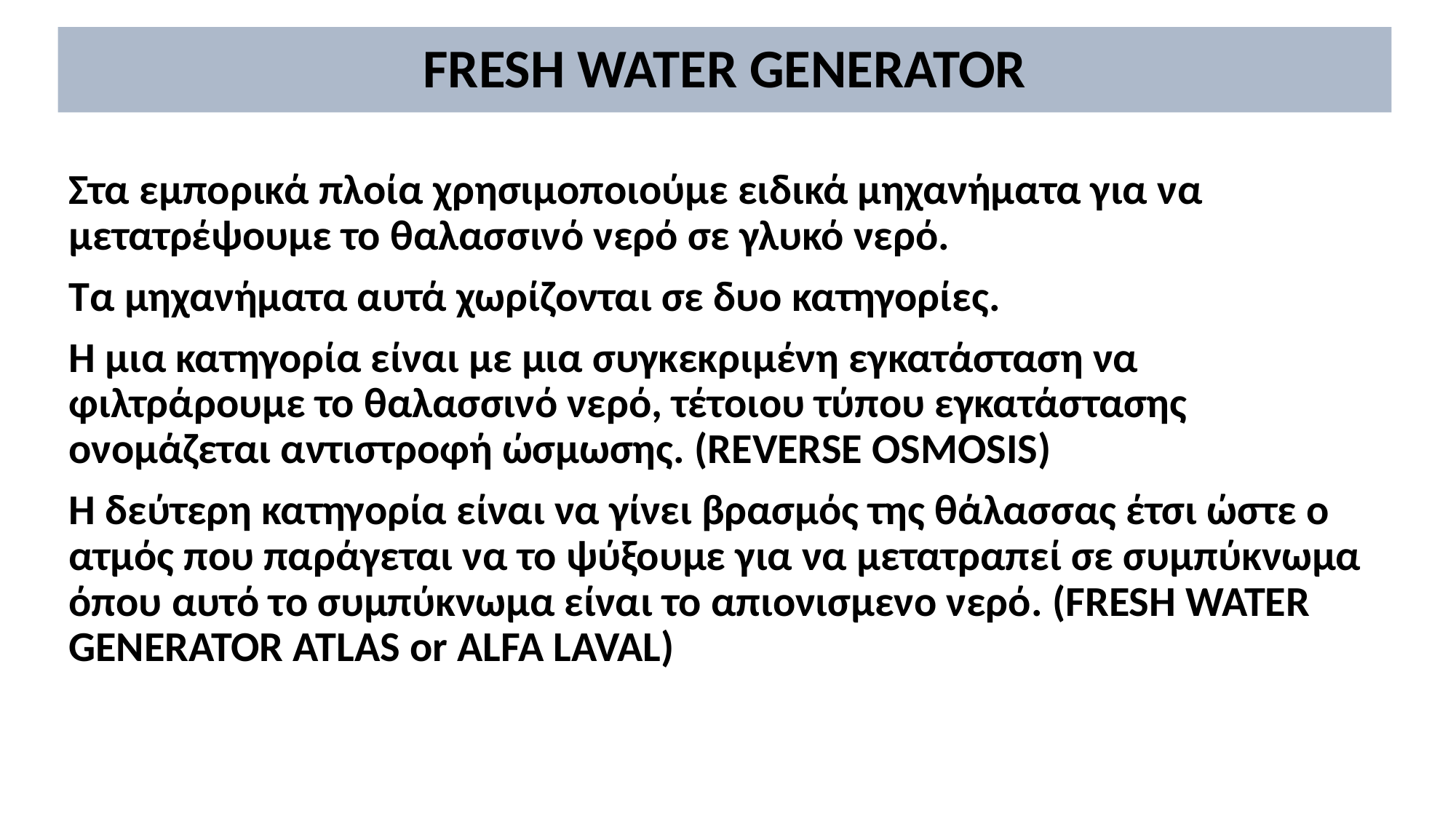

# FRESH WATER GENERATOR
Στα εμπορικά πλοία χρησιμοποιούμε ειδικά μηχανήματα για να μετατρέψουμε το θαλασσινό νερό σε γλυκό νερό.
Τα μηχανήματα αυτά χωρίζονται σε δυο κατηγορίες.
Η μια κατηγορία είναι με μια συγκεκριμένη εγκατάσταση να φιλτράρουμε το θαλασσινό νερό, τέτοιου τύπου εγκατάστασης ονομάζεται αντιστροφή ώσμωσης. (REVERSE OSMOSIS)
Η δεύτερη κατηγορία είναι να γίνει βρασμός της θάλασσας έτσι ώστε ο ατμός που παράγεται να το ψύξουμε για να μετατραπεί σε συμπύκνωμα όπου αυτό το συμπύκνωμα είναι το απιονισμενο νερό. (FRESH WATER GENERATOR ATLAS or ALFA LAVAL)